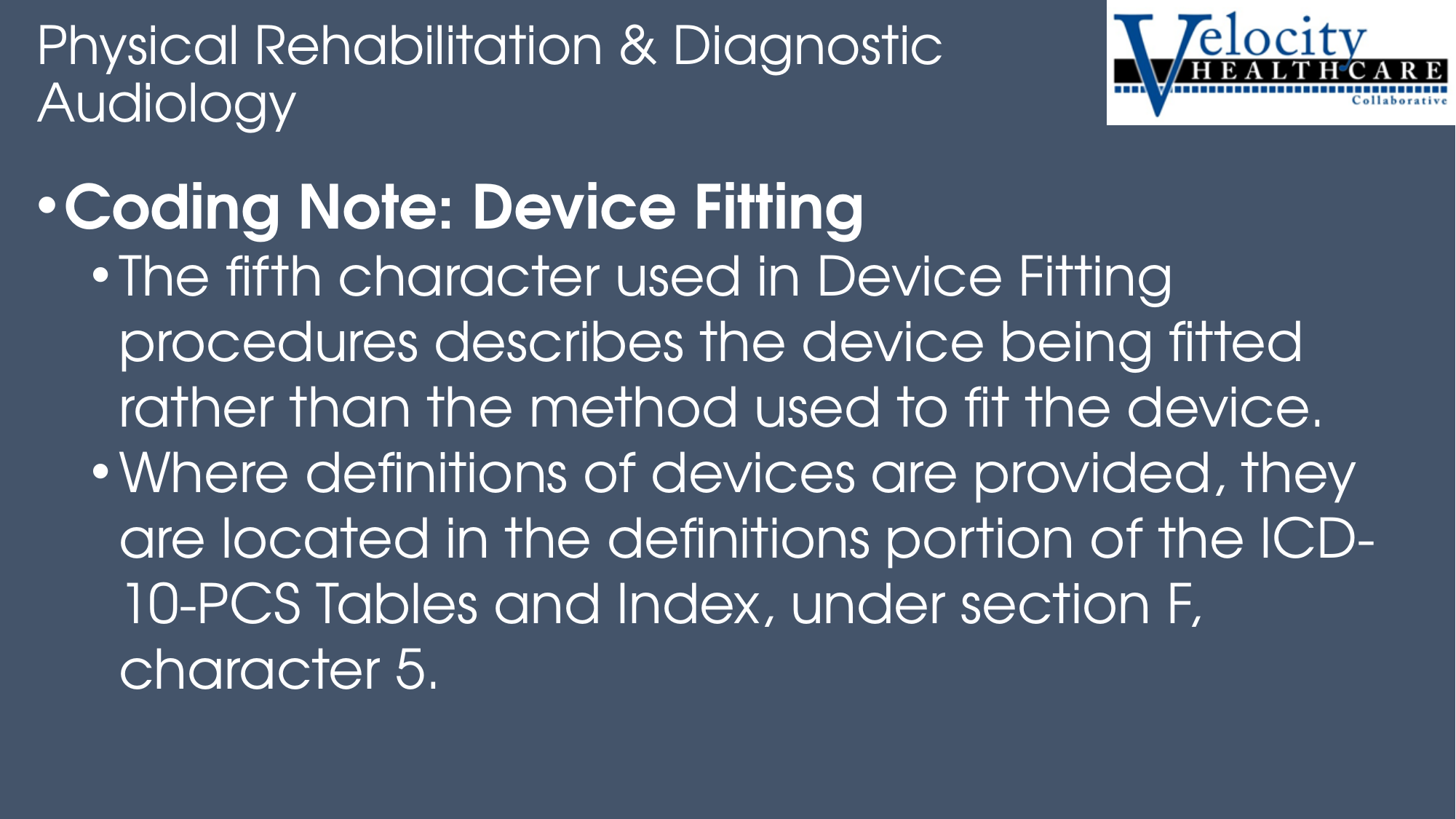

# Physical Rehabilitation & Diagnostic Audiology
Coding Note: Device Fitting
The fifth character used in Device Fitting procedures describes the device being fitted rather than the method used to fit the device.
Where definitions of devices are provided, they are located in the definitions portion of the ICD-10-PCS Tables and Index, under section F, character 5.